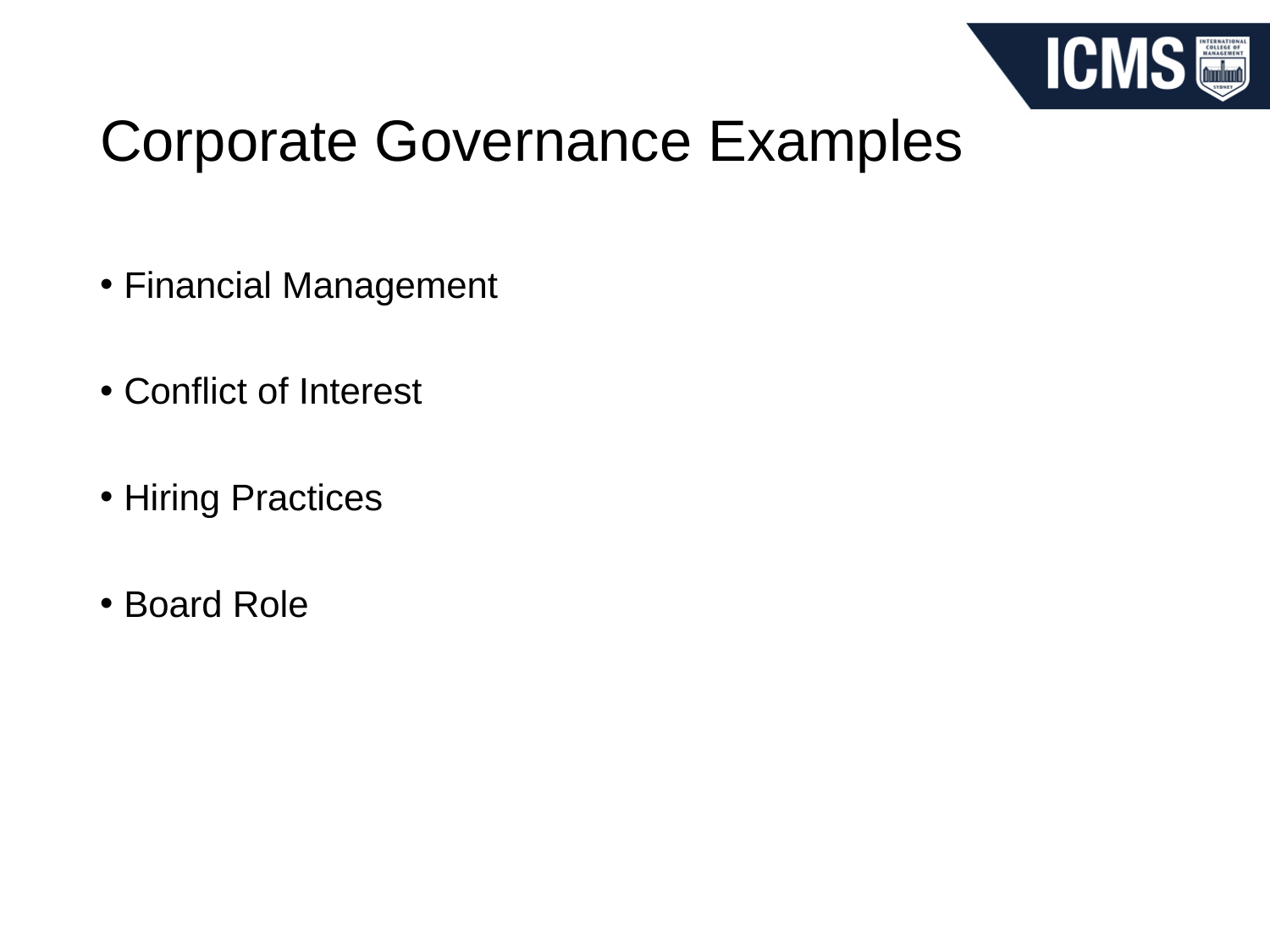

# Corporate Governance Examples
Financial Management

Conflict of Interest

Hiring Practices

Board Role